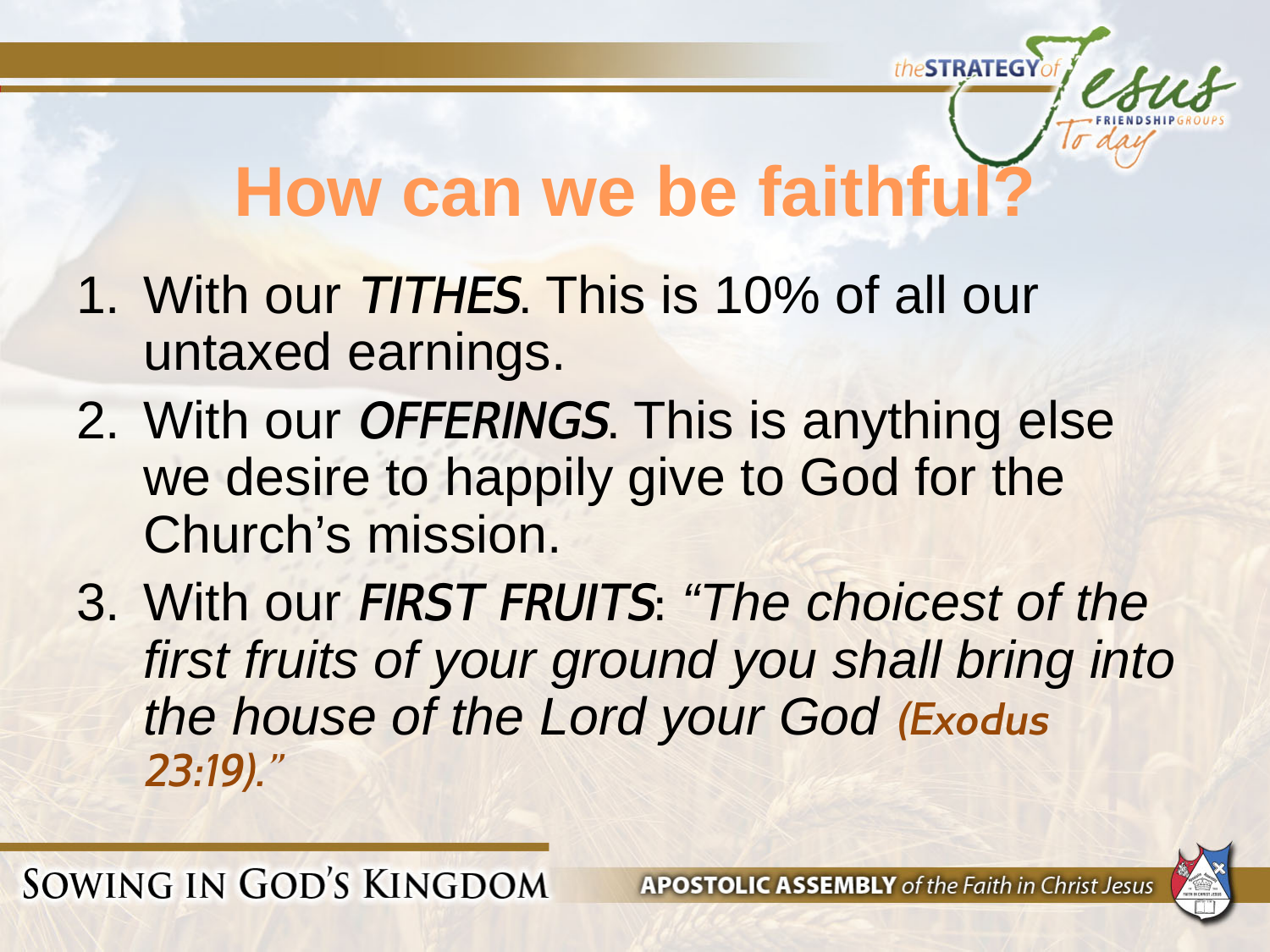

# How can we be faithful?
With our TITHES. This is 10% of all our untaxed earnings.
With our OFFERINGS. This is anything else we desire to happily give to God for the Church’s mission.
With our FIRST FRUITS: “The choicest of the first fruits of your ground you shall bring into the house of the Lord your God (Exodus 23:19).”